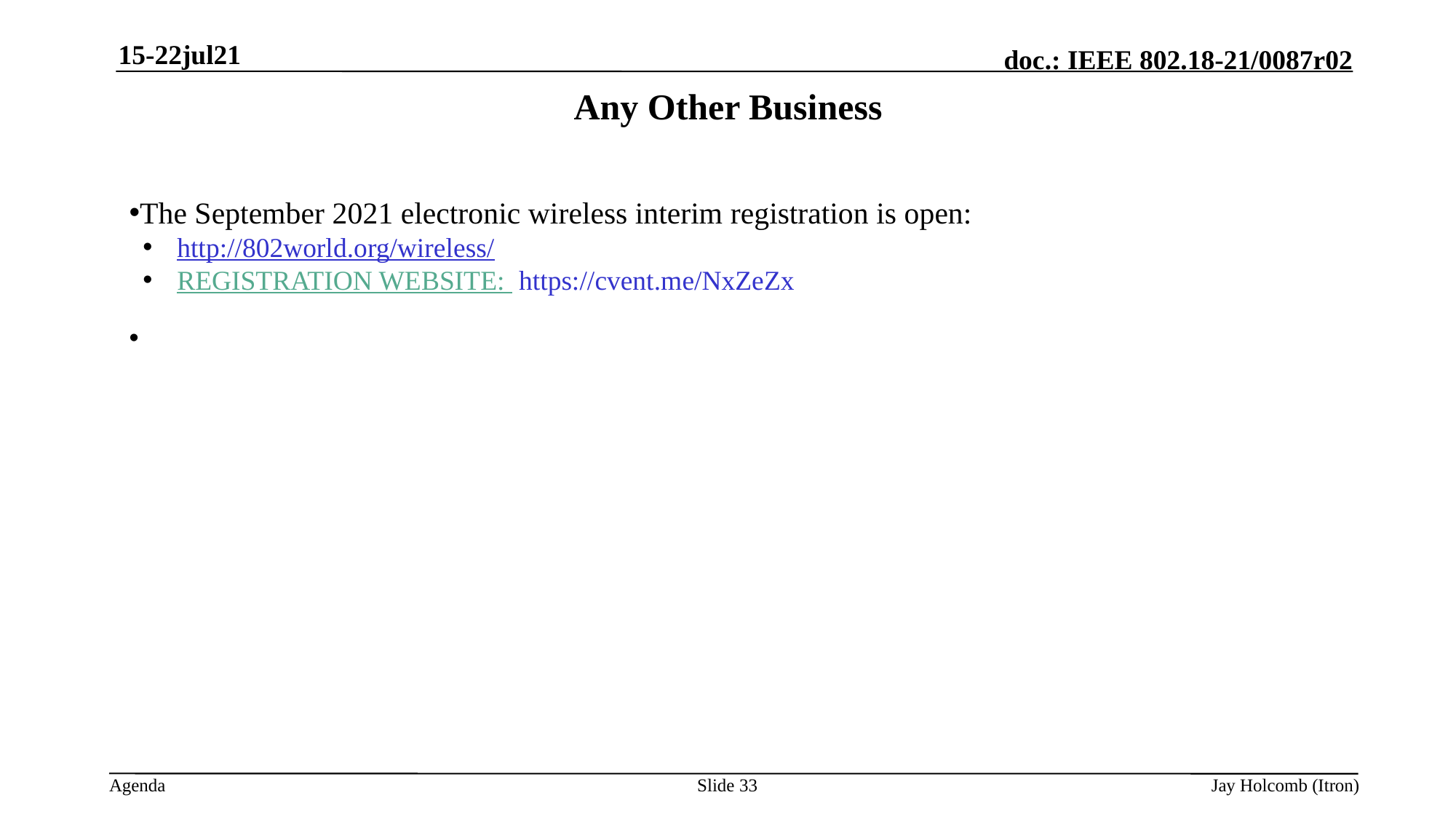

15-22jul21
# Any Other Business

The September 2021 electronic wireless interim registration is open:
http://802world.org/wireless/
REGISTRATION WEBSITE:  https://cvent.me/NxZeZx

Slide 33
Jay Holcomb (Itron)